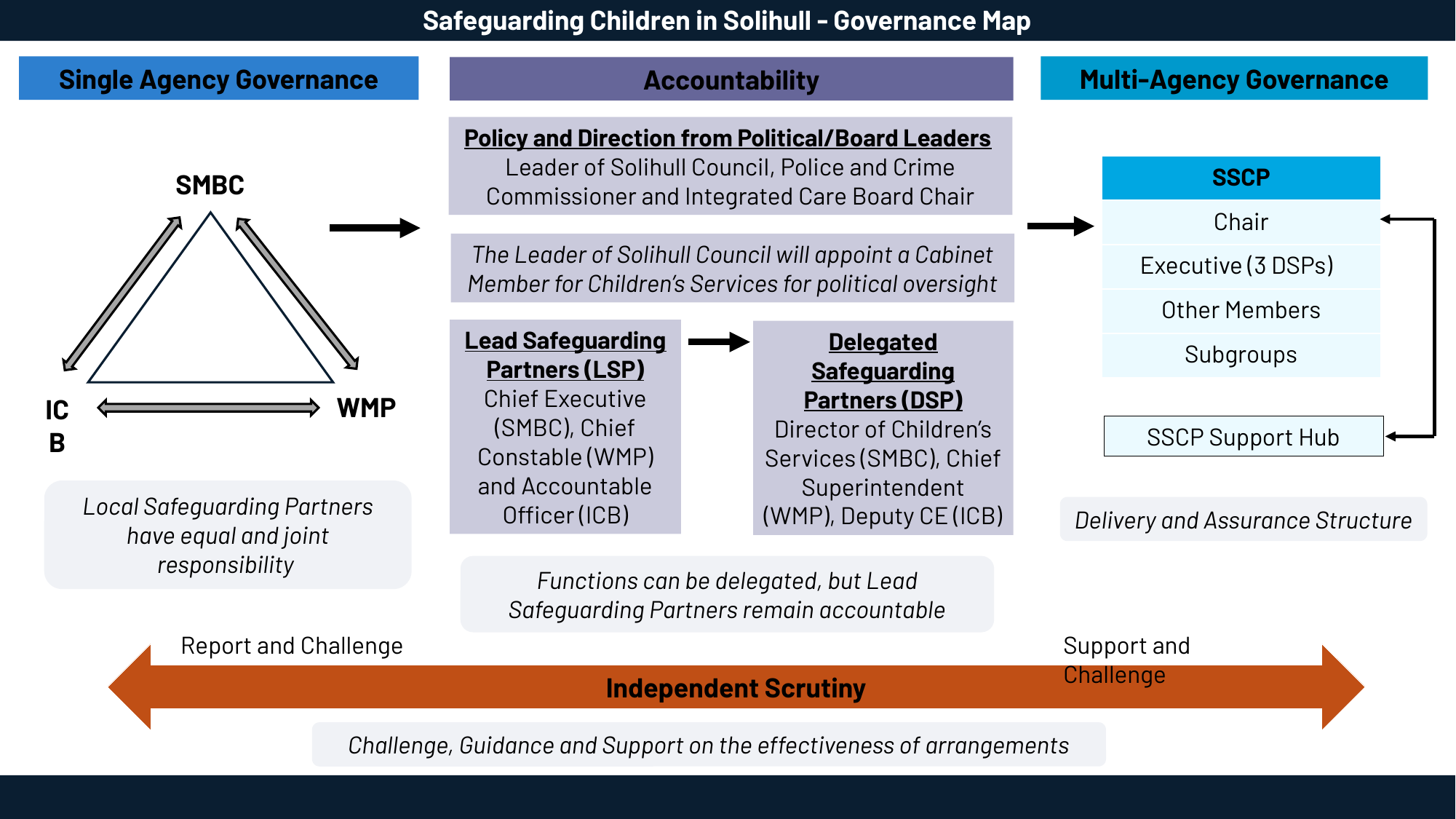

Safeguarding Children in Solihull - Governance Map
Single Agency Governance
Multi-Agency Governance
Accountability
Policy and Direction from Political/Board Leaders
Leader of Solihull Council, Police and Crime Commissioner and Integrated Care Board Chair
| SSCP |
| --- |
| Chair |
| Executive (3 DSPs) |
| Other Members |
| Subgroups |
SMBC

The Leader of Solihull Council will appoint a Cabinet Member for Children’s Services for political oversight

Lead Safeguarding Partners (LSP)
Chief Executive (SMBC), Chief Constable (WMP) and Accountable Officer (ICB)
Delegated Safeguarding Partners (DSP)
Director of Children’s Services (SMBC), Chief Superintendent (WMP), Deputy CE (ICB)
WMP
ICB

SSCP Support Hub
Local Safeguarding Partners have equal and joint responsibility
Delivery and Assurance Structure
Functions can be delegated, but Lead Safeguarding Partners remain accountable
Report and Challenge
Support and Challenge
Independent Scrutiny
Challenge, Guidance and Support on the effectiveness of arrangements